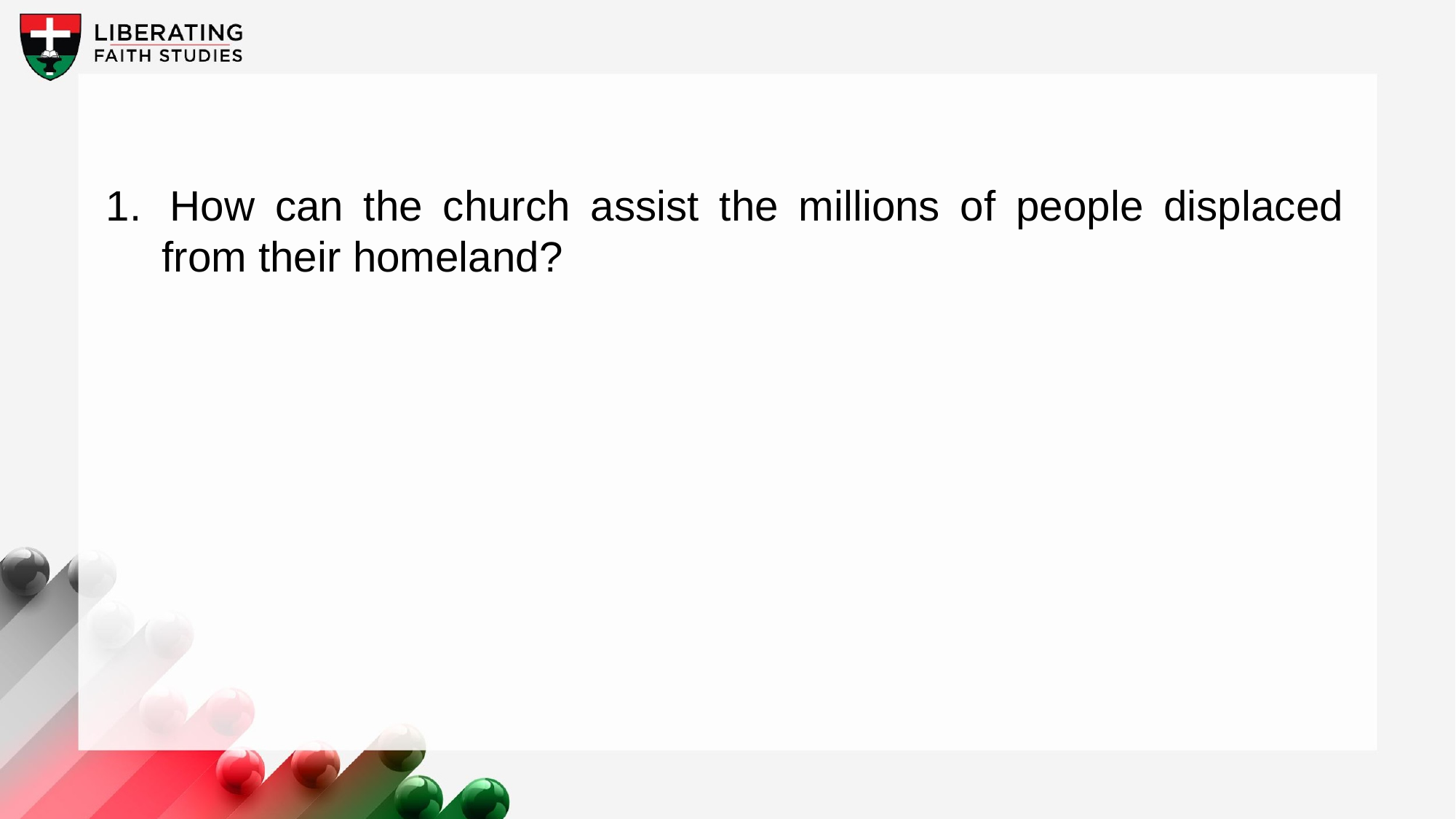

1. 	How can the church assist the millions of people displaced from their homeland?